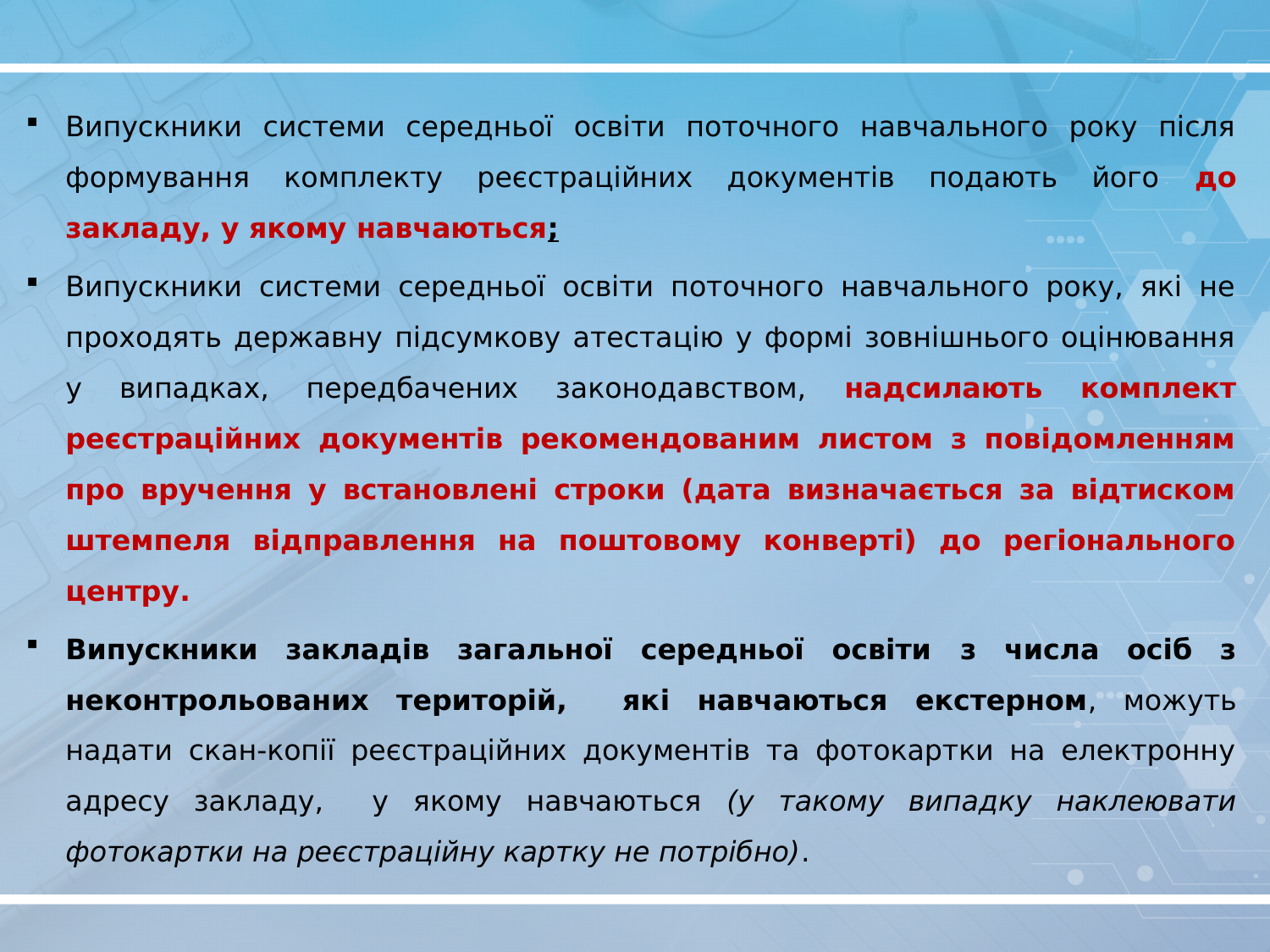

Випускники системи середньої освіти поточного навчального року після формування комплекту реєстраційних документів подають його до закладу, у якому навчаються;
Випускники системи середньої освіти поточного навчального року, які не проходять державну підсумкову атестацію у формі зовнішнього оцінювання у випадках, передбачених законодавством, надсилають комплект реєстраційних документів рекомендованим листом з повідомленням про вручення у встановлені строки (дата визначається за відтиском штемпеля відправлення на поштовому конверті) до регіонального центру.
Випускники закладів загальної середньої освіти з числа осіб з неконтрольованих територій,  які навчаються екстерном, можуть надати скан-копії реєстраційних документів та фотокартки на електронну адресу закладу,  у якому навчаються (у такому випадку наклеювати фотокартки на реєстраційну картку не потрібно).